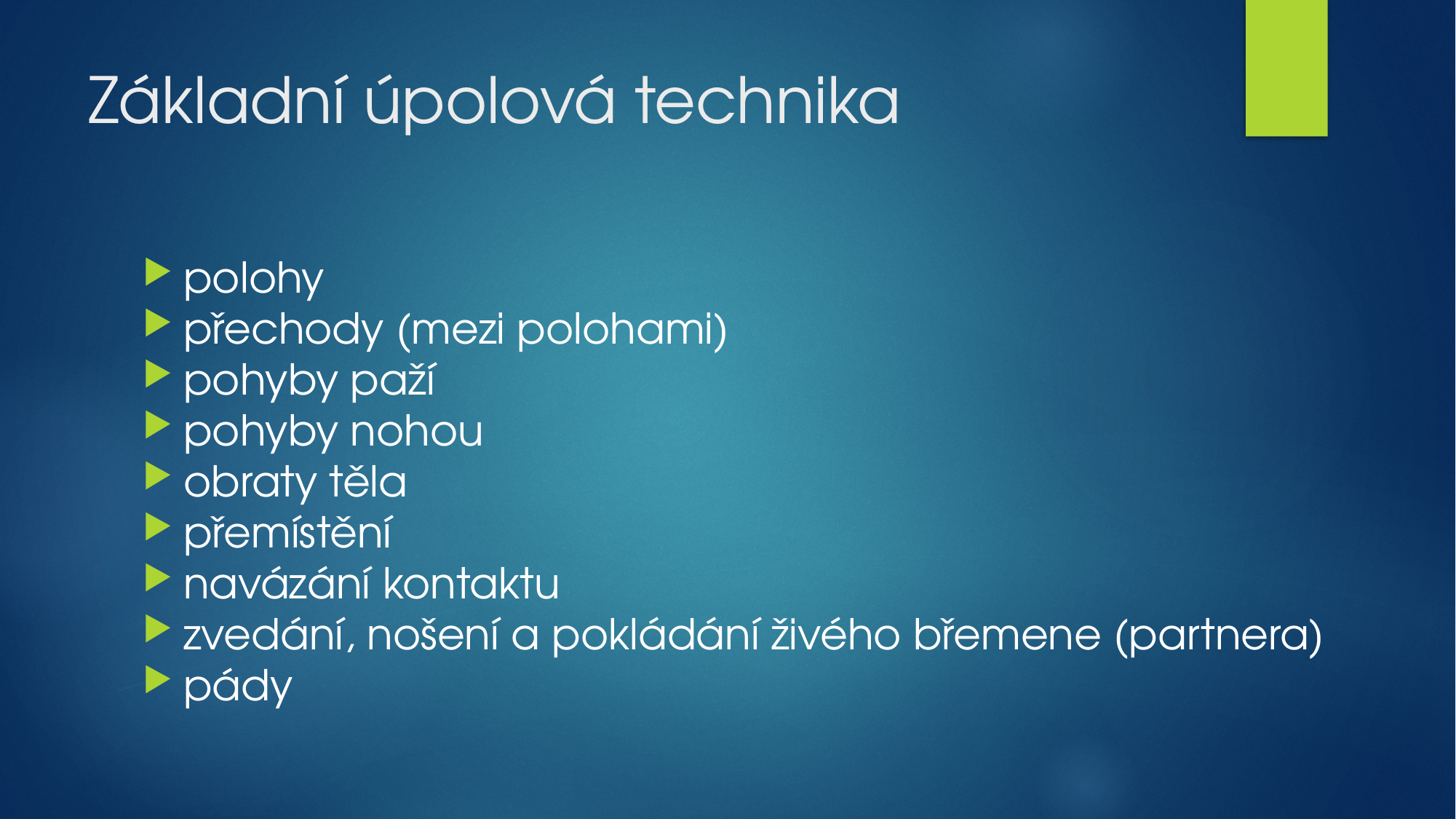

# Základní úpolová technika

polohy
přechody (mezi polohami)
pohyby paží
pohyby nohou
obraty těla
přemístění
navázání kontaktu
zvedání, nošení a pokládání živého břemene (partnera)
pády